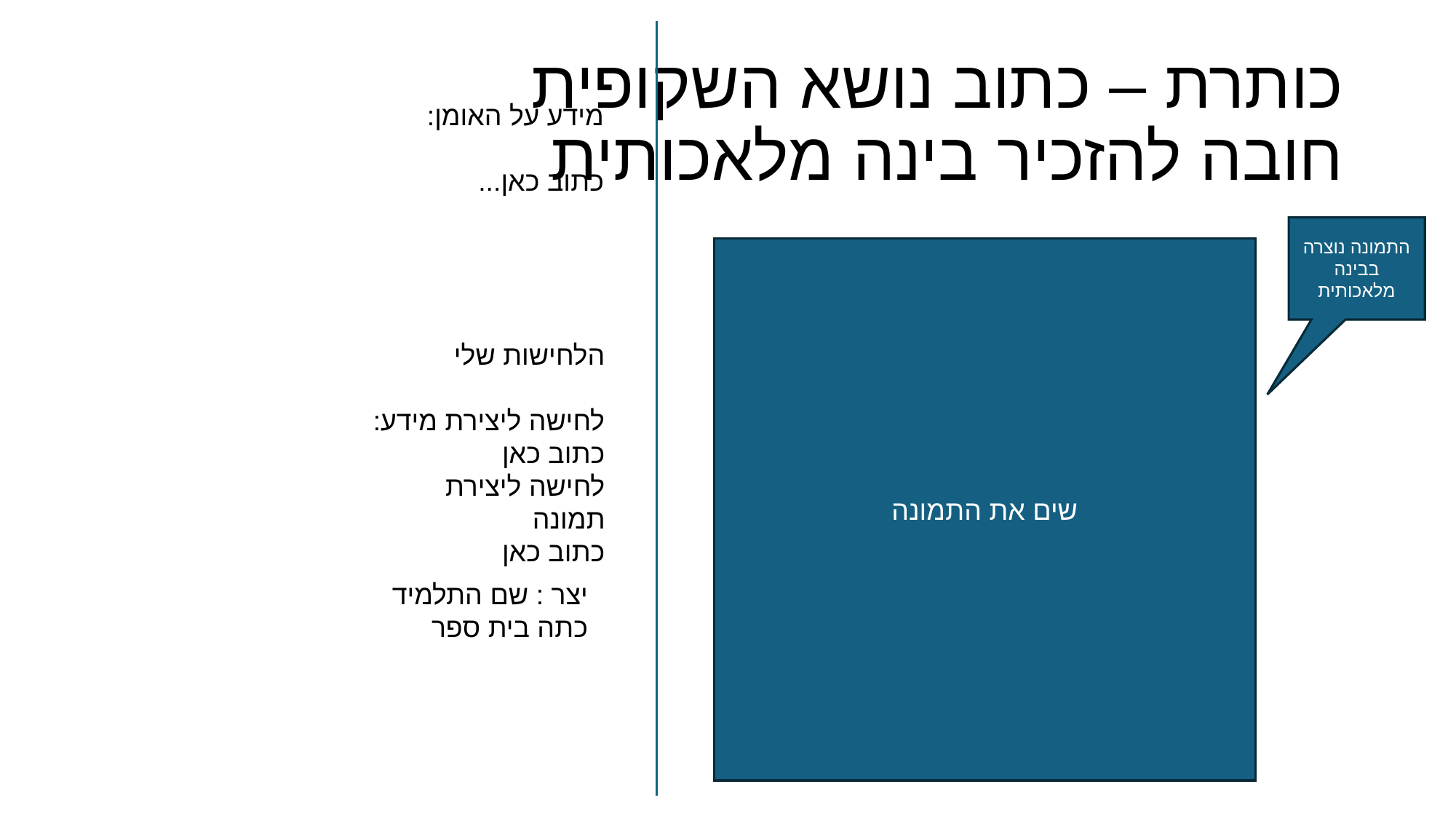

# כותרת – כתוב נושא השקופית חובה להזכיר בינה מלאכותית
מידע על האומן:

כתוב כאן...
התמונה נוצרה בבינה מלאכותית
שים את התמונה
הלחישות שלי

לחישה ליצירת מידע:
כתוב כאן
לחישה ליצירת תמונה
כתוב כאן
יצר : שם התלמיד כתה בית ספר